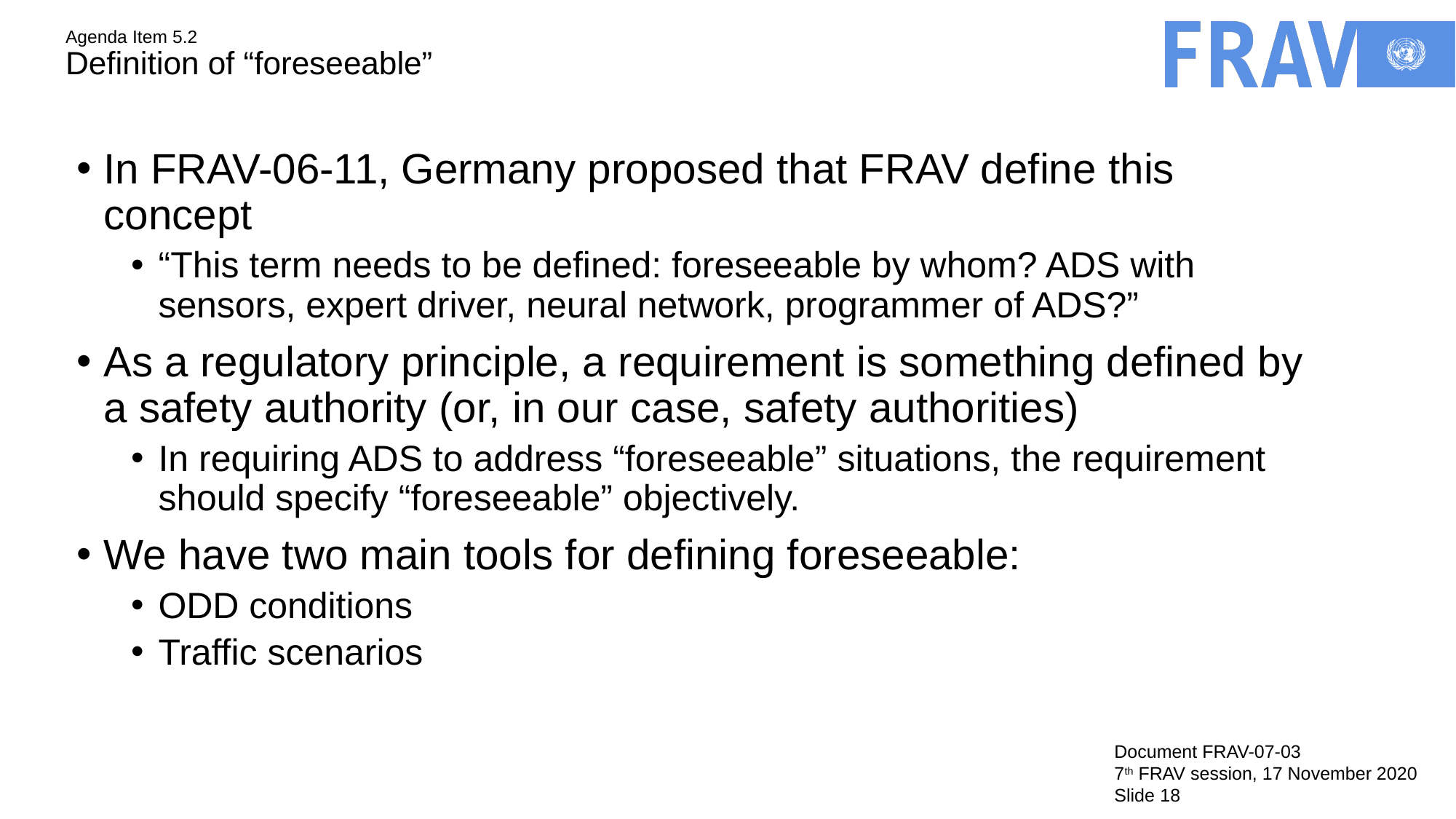

# Agenda Item 5.2 Definition of “foreseeable”
In FRAV-06-11, Germany proposed that FRAV define this concept
“This term needs to be defined: foreseeable by whom? ADS with sensors, expert driver, neural network, programmer of ADS?”
As a regulatory principle, a requirement is something defined by a safety authority (or, in our case, safety authorities)
In requiring ADS to address “foreseeable” situations, the requirement should specify “foreseeable” objectively.
We have two main tools for defining foreseeable:
ODD conditions
Traffic scenarios